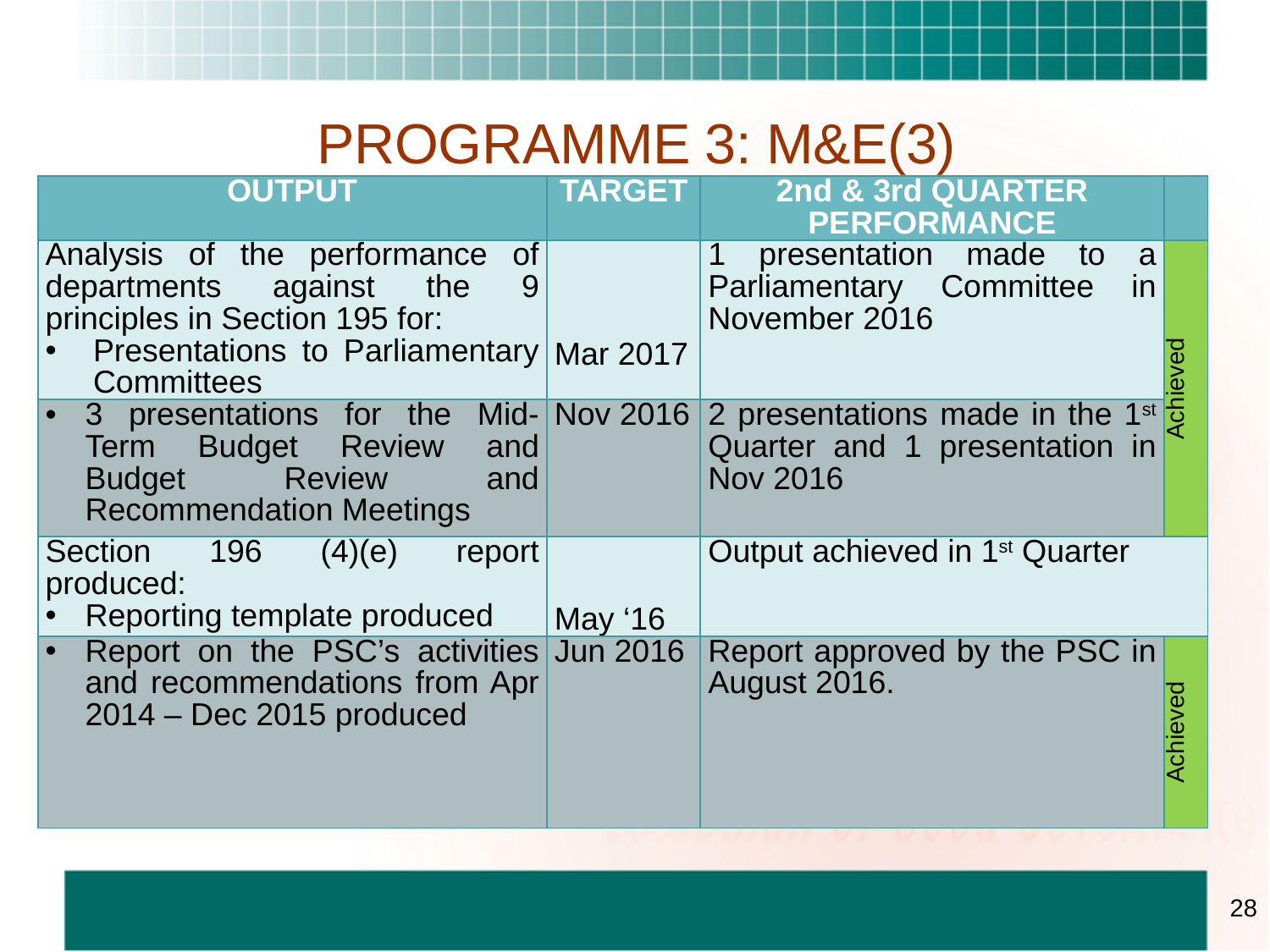

# PROGRAMME 3: M&E(3)
| OUTPUT | TARGET | 2nd & 3rd QUARTER PERFORMANCE |  |
| --- | --- | --- | --- |
| Analysis of the performance of departments against the 9 principles in Section 195 for: Presentations to Parliamentary Committees | Mar 2017 | 1 presentation made to a Parliamentary Committee in November 2016 | Achieved |
| 3 presentations for the Mid-Term Budget Review and Budget Review and Recommendation Meetings | Nov 2016 | 2 presentations made in the 1st Quarter and 1 presentation in Nov 2016 |  |
| Section 196 (4)(e) report produced: Reporting template produced | May ‘16 | Output achieved in 1st Quarter |  |
| Report on the PSC’s activities and recommendations from Apr 2014 – Dec 2015 produced | Jun 2016 | Report approved by the PSC in August 2016. | Achieved |
28